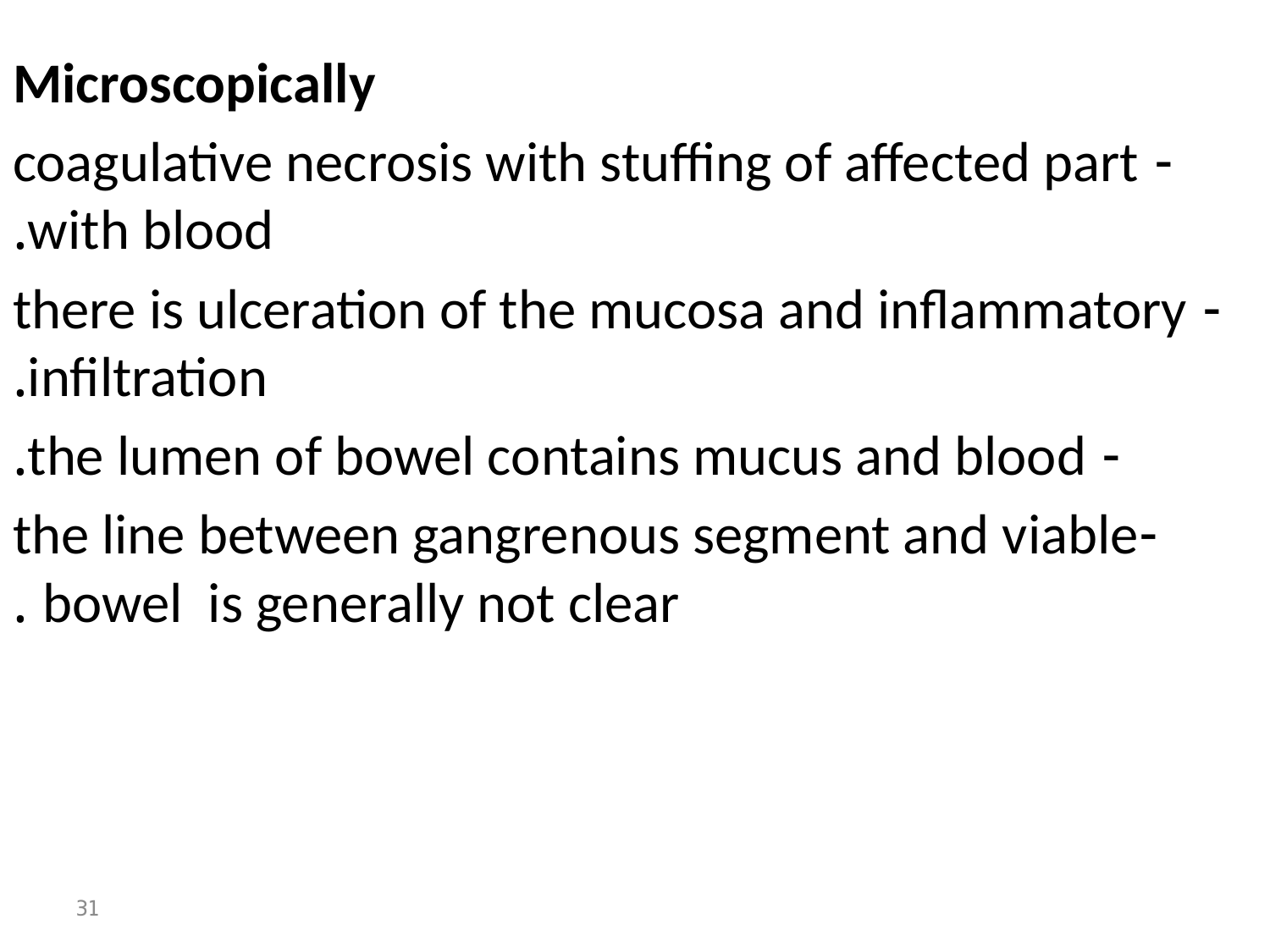

Microscopically
- coagulative necrosis with stuffing of affected part with blood.
- there is ulceration of the mucosa and inflammatory infiltration.
- the lumen of bowel contains mucus and blood.
-the line between gangrenous segment and viable bowel  is generally not clear .

31